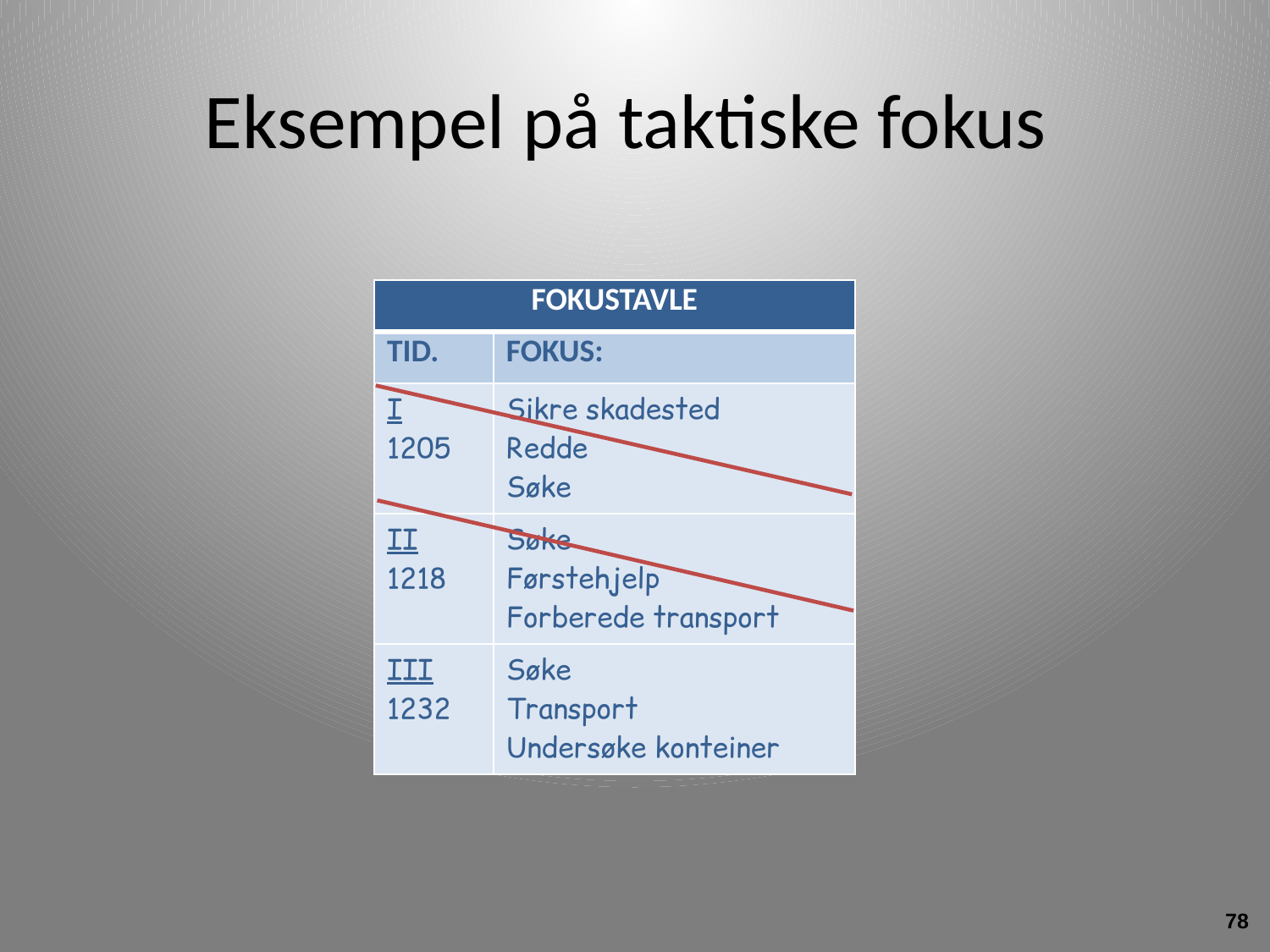

# Eksempel på taktiske fokus
| FOKUSTAVLE |  |
| --- | --- |
| TID. | FOKUS: |
| I 1205 | Sikre skadested Redde Søke |
| II 1218 | Søke Førstehjelp Forberede transport |
| III 1232 | Søke Transport Undersøke konteiner |
78